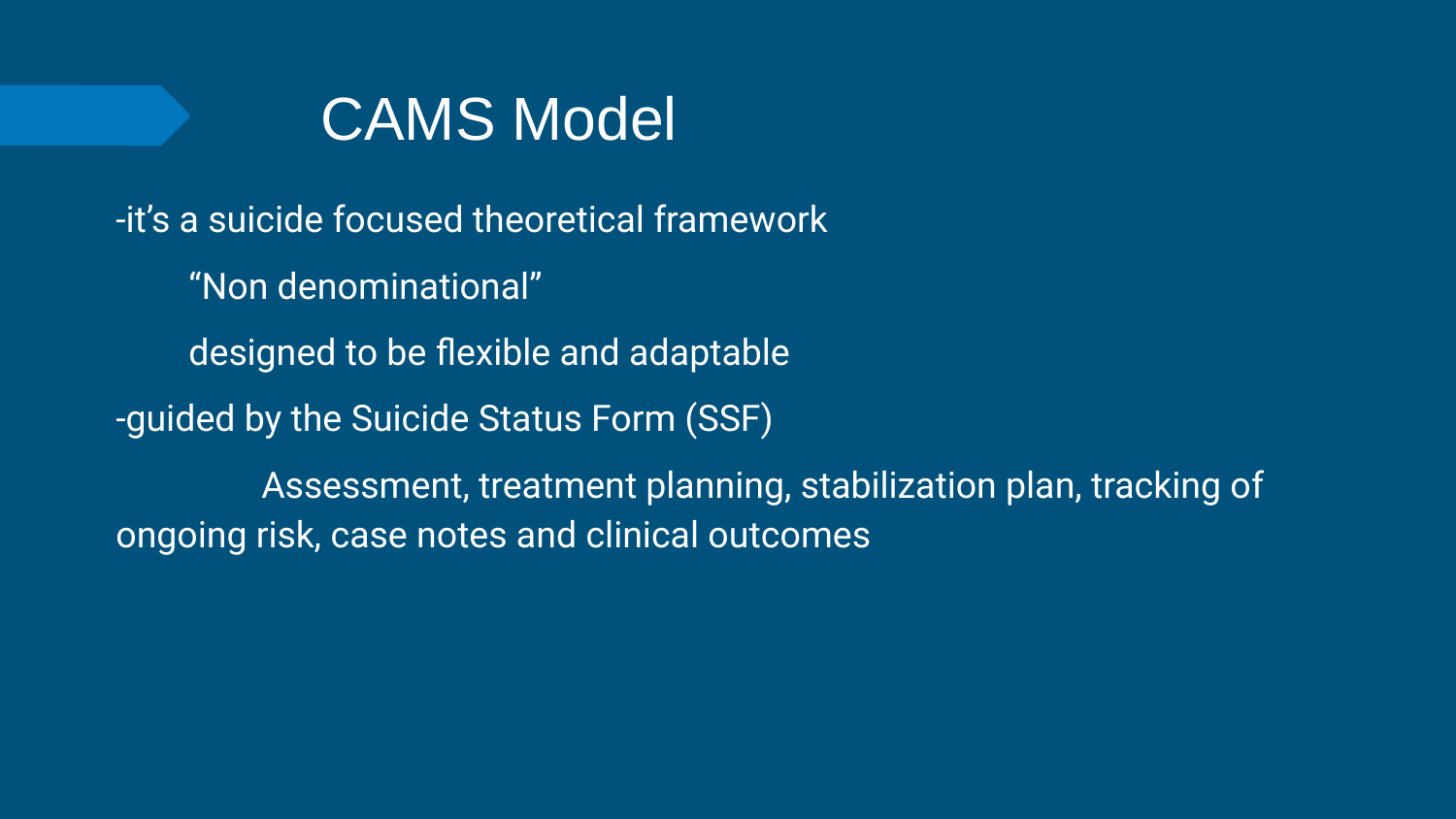

# CAMS Model
-it’s a suicide focused theoretical framework
“Non denominational”
designed to be flexible and adaptable
-guided by the Suicide Status Form (SSF)
	Assessment, treatment planning, stabilization plan, tracking of ongoing risk, case notes and clinical outcomes